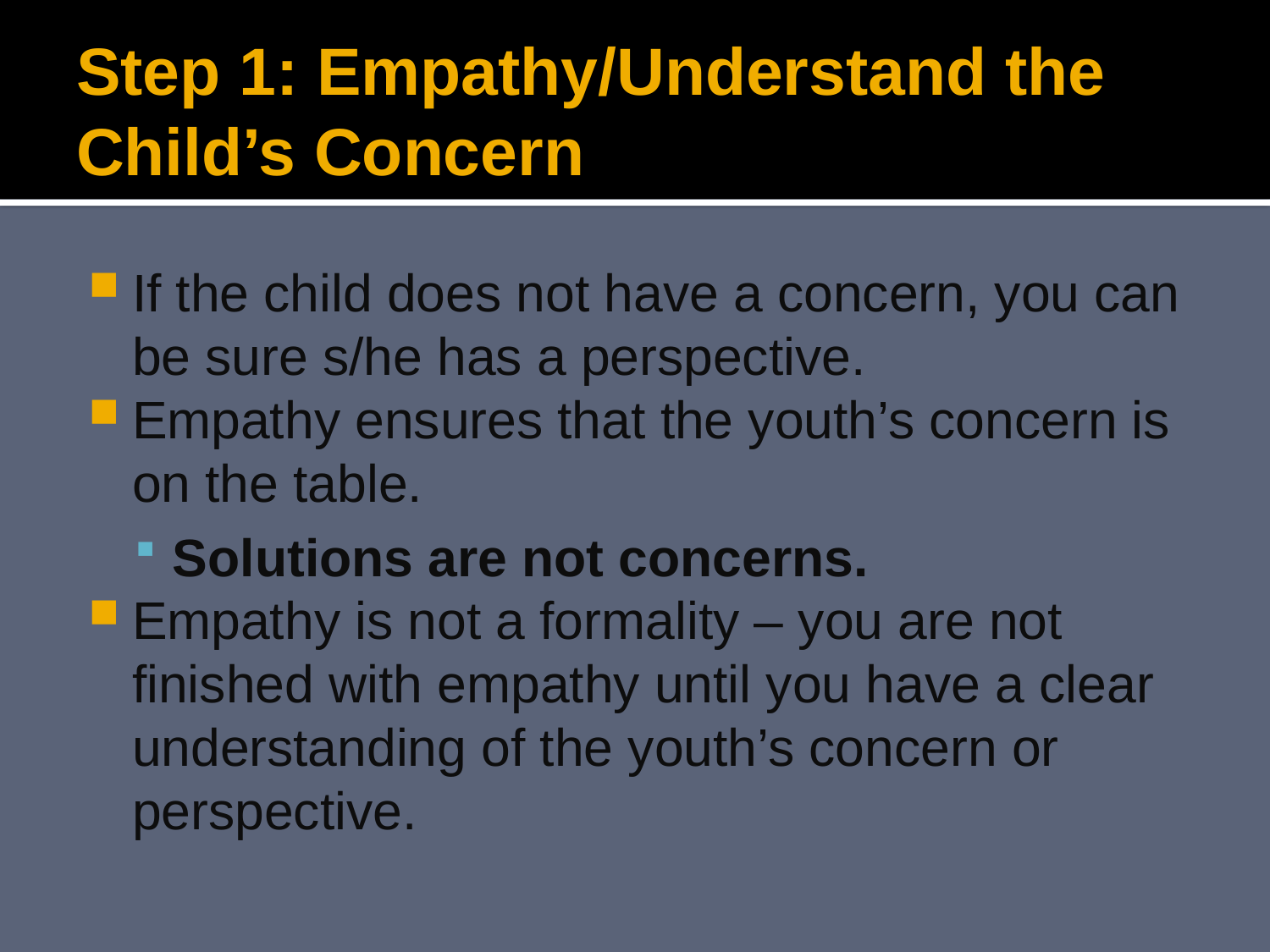

# Step 1: Empathy/Understand the Child’s Concern
If the child does not have a concern, you can be sure s/he has a perspective.
Empathy ensures that the youth’s concern is on the table.
Solutions are not concerns.
Empathy is not a formality – you are not finished with empathy until you have a clear understanding of the youth’s concern or perspective.